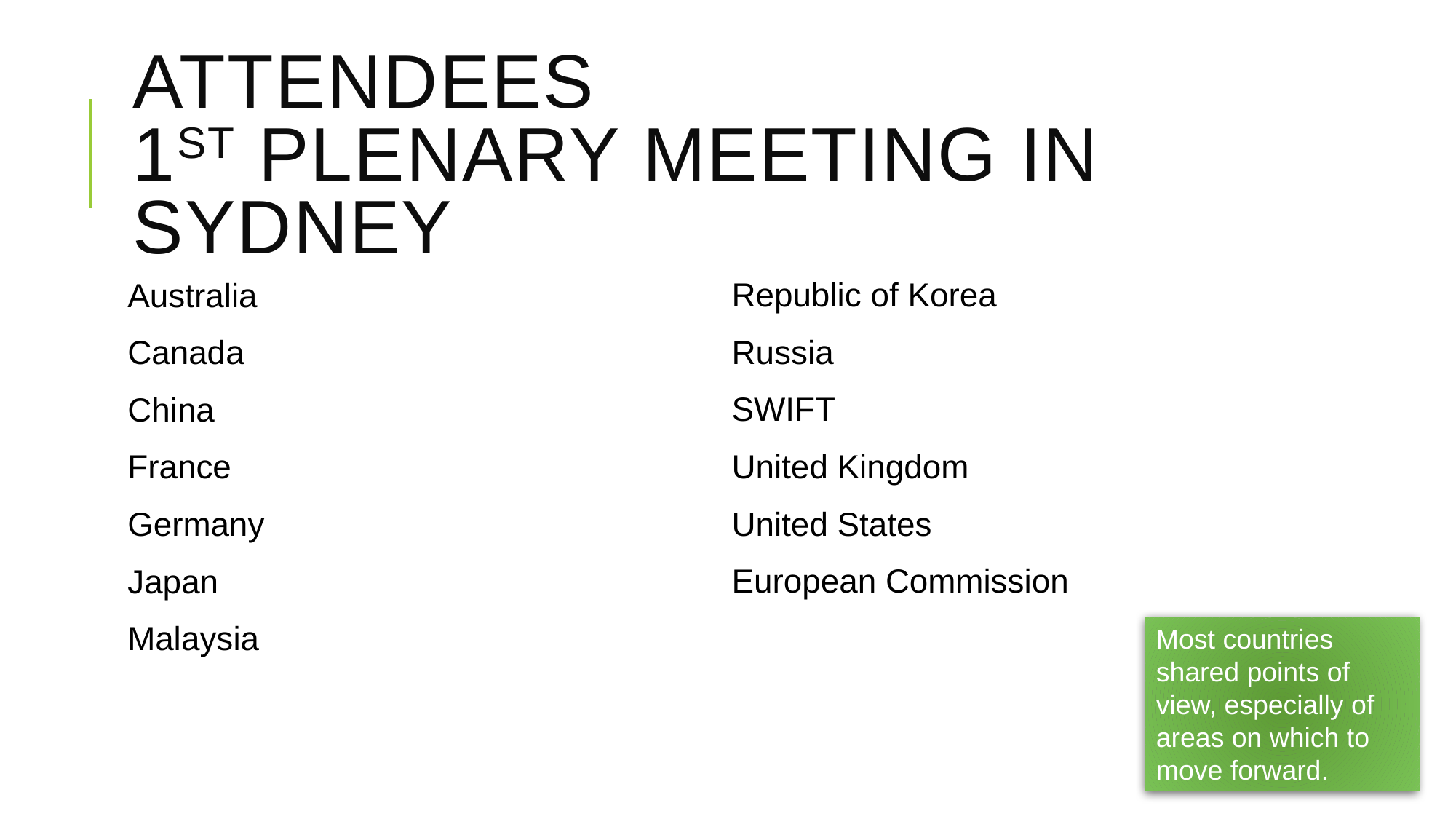

# Attendees 1st plenary meeting In Sydney
Australia
Canada
China
France
Germany
Japan
Malaysia
Republic of Korea
Russia
SWIFT
United Kingdom
United States
European Commission
Most countries shared points of view, especially of areas on which to move forward.